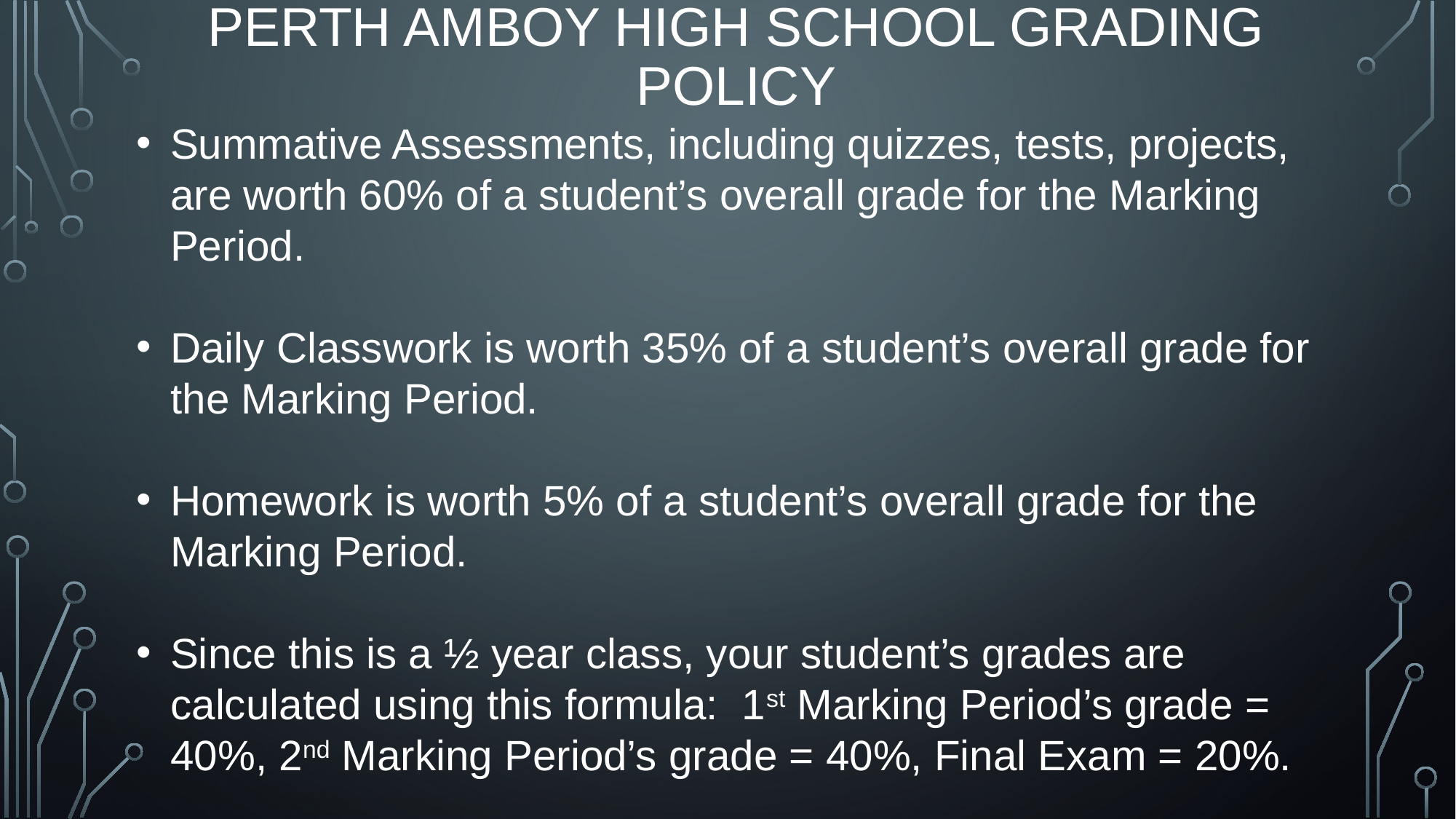

# Perth Amboy High School Grading policy
Summative Assessments, including quizzes, tests, projects, are worth 60% of a student’s overall grade for the Marking Period.
Daily Classwork is worth 35% of a student’s overall grade for the Marking Period.
Homework is worth 5% of a student’s overall grade for the Marking Period.
Since this is a ½ year class, your student’s grades are calculated using this formula:  1st Marking Period’s grade = 40%, 2nd Marking Period’s grade = 40%, Final Exam = 20%.